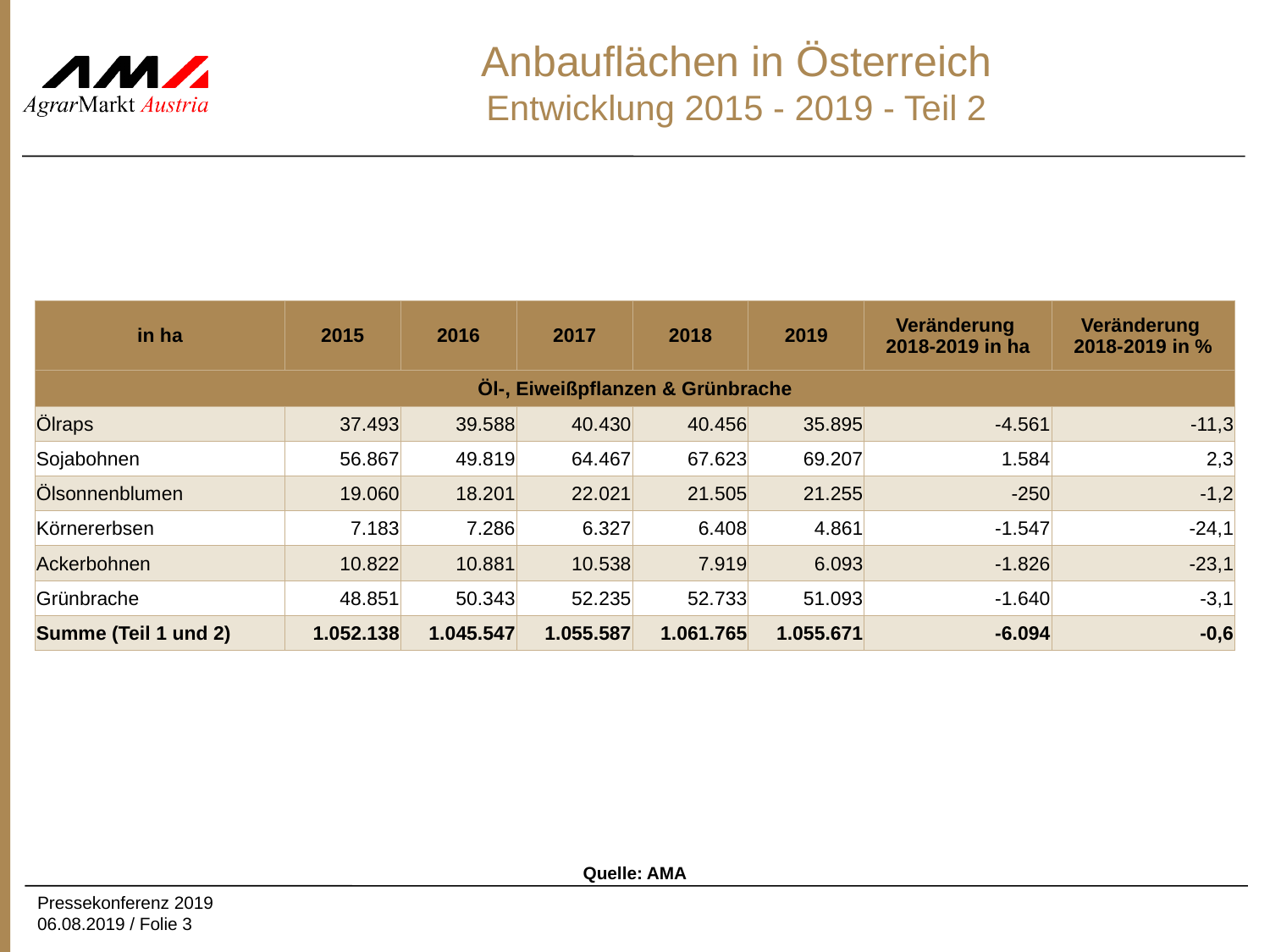

# Anbauflächen in Österreich Entwicklung 2015 - 2019 - Teil 2
| in ha | 2015 | 2016 | 2017 | 2018 | 2019 | Veränderung 2018-2019 in ha | Veränderung 2018-2019 in % |
| --- | --- | --- | --- | --- | --- | --- | --- |
| Öl-, Eiweißpflanzen & Grünbrache |  |  |  |  |  |  |  |
| Ölraps | 37.493 | 39.588 | 40.430 | 40.456 | 35.895 | -4.561 | -11,3 |
| Sojabohnen | 56.867 | 49.819 | 64.467 | 67.623 | 69.207 | 1.584 | 2,3 |
| Ölsonnenblumen | 19.060 | 18.201 | 22.021 | 21.505 | 21.255 | -250 | -1,2 |
| Körnererbsen | 7.183 | 7.286 | 6.327 | 6.408 | 4.861 | -1.547 | -24,1 |
| Ackerbohnen | 10.822 | 10.881 | 10.538 | 7.919 | 6.093 | -1.826 | -23,1 |
| Grünbrache | 48.851 | 50.343 | 52.235 | 52.733 | 51.093 | -1.640 | -3,1 |
| Summe (Teil 1 und 2) | 1.052.138 | 1.045.547 | 1.055.587 | 1.061.765 | 1.055.671 | -6.094 | -0,6 |
Quelle: AMA